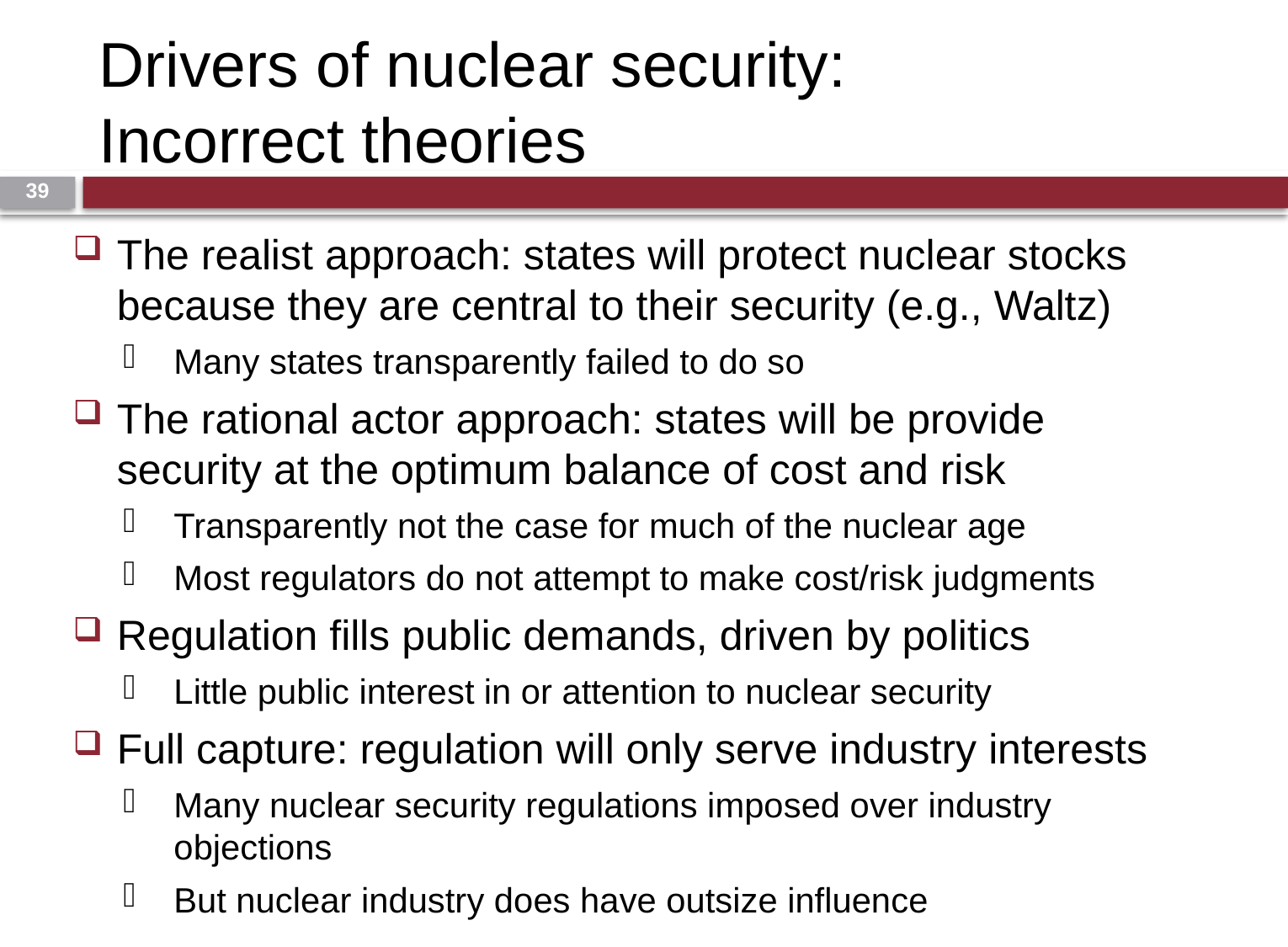

# Drivers of nuclear security: Incorrect theories
39
The realist approach: states will protect nuclear stocks because they are central to their security (e.g., Waltz)
Many states transparently failed to do so
The rational actor approach: states will be provide security at the optimum balance of cost and risk
Transparently not the case for much of the nuclear age
Most regulators do not attempt to make cost/risk judgments
Regulation fills public demands, driven by politics
Little public interest in or attention to nuclear security
Full capture: regulation will only serve industry interests
Many nuclear security regulations imposed over industry objections
But nuclear industry does have outsize influence